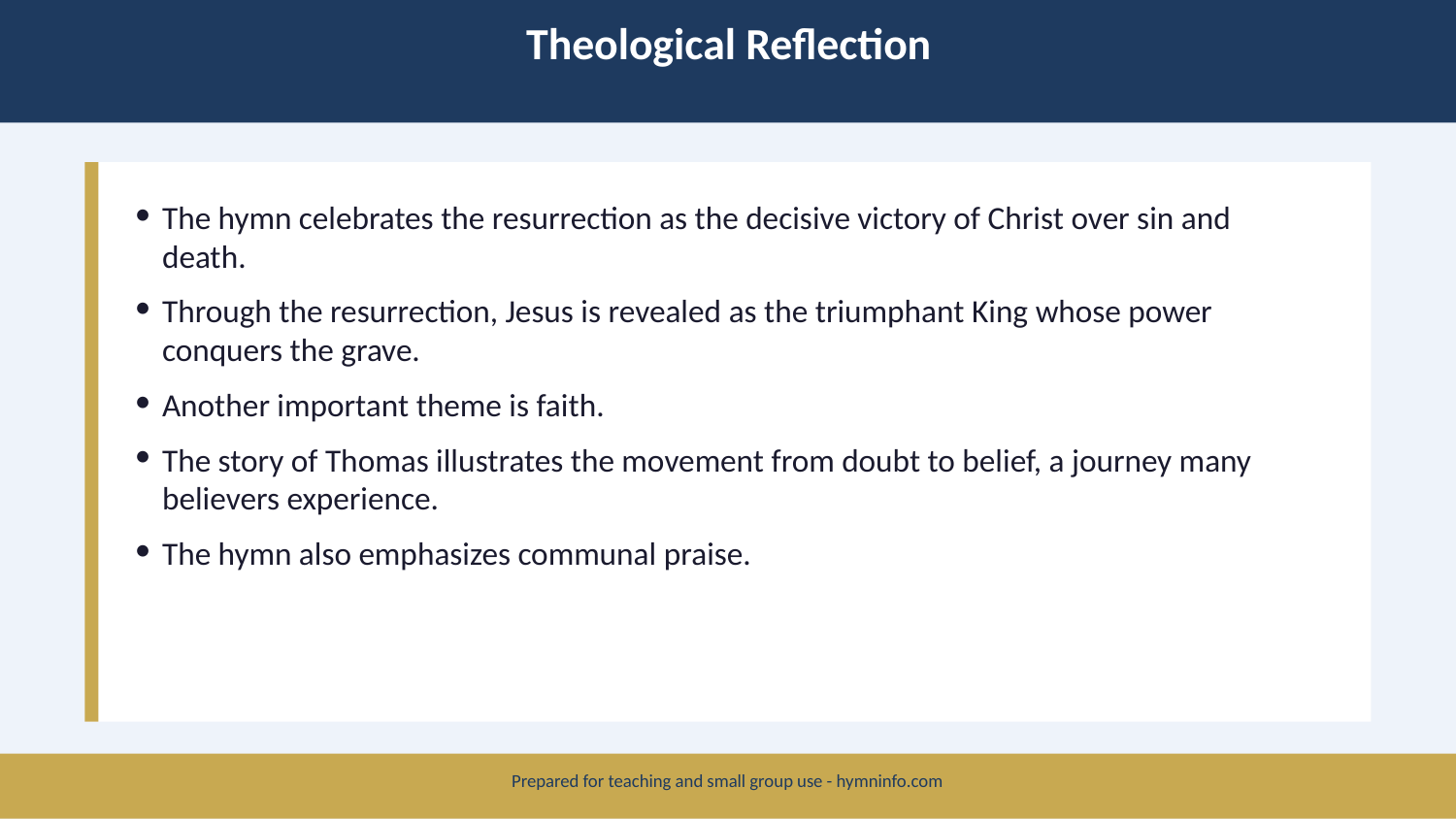

Theological Reflection

The hymn celebrates the resurrection as the decisive victory of Christ over sin and death.
Through the resurrection, Jesus is revealed as the triumphant King whose power conquers the grave.
Another important theme is faith.
The story of Thomas illustrates the movement from doubt to belief, a journey many believers experience.
The hymn also emphasizes communal praise.

Prepared for teaching and small group use - hymninfo.com